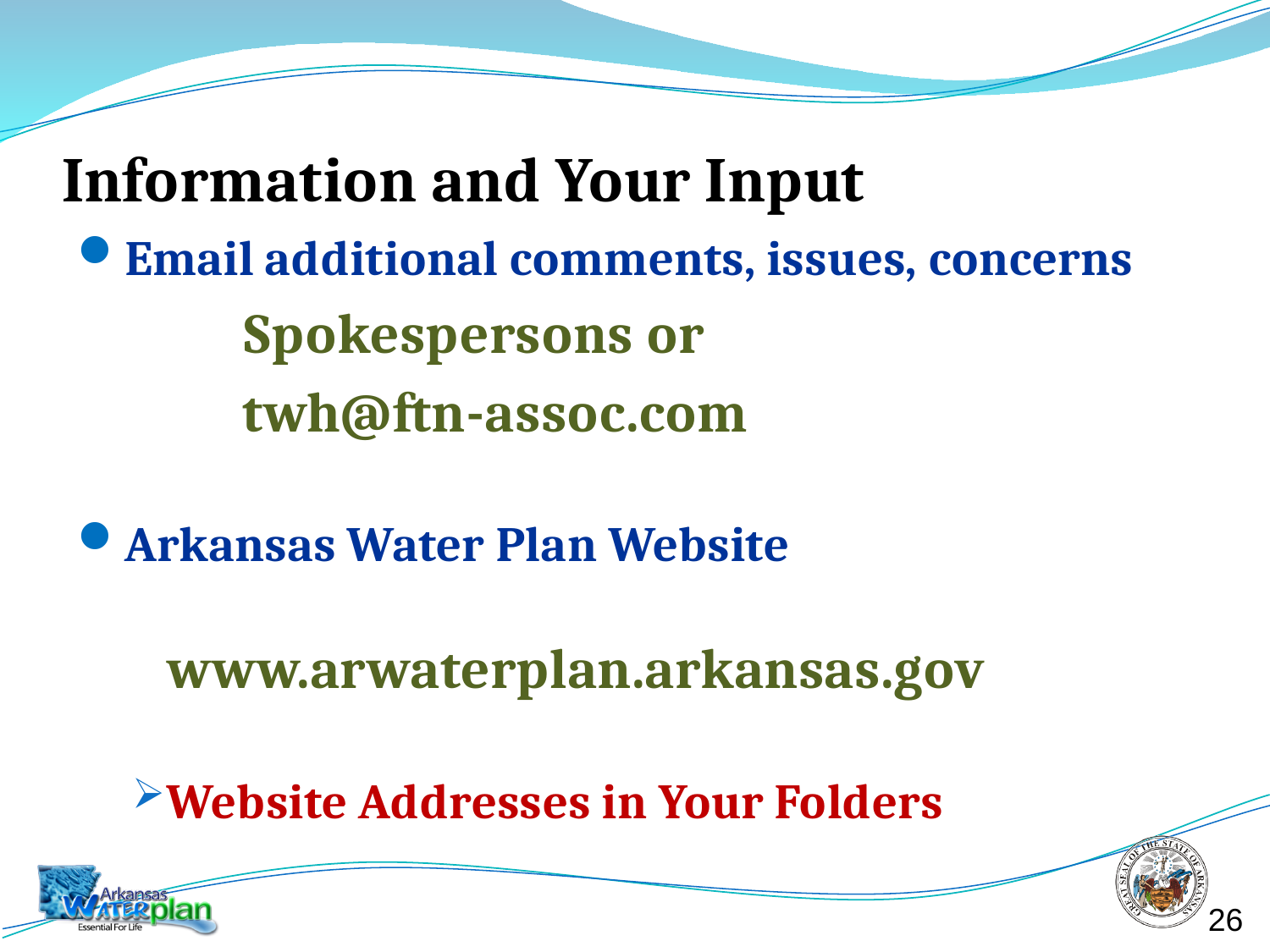

# Information and Your Input
Email additional comments, issues, concerns
	     	Spokespersons or
		twh@ftn-assoc.com

Arkansas Water Plan Website

	www.arwaterplan.arkansas.gov

Website Addresses in Your Folders